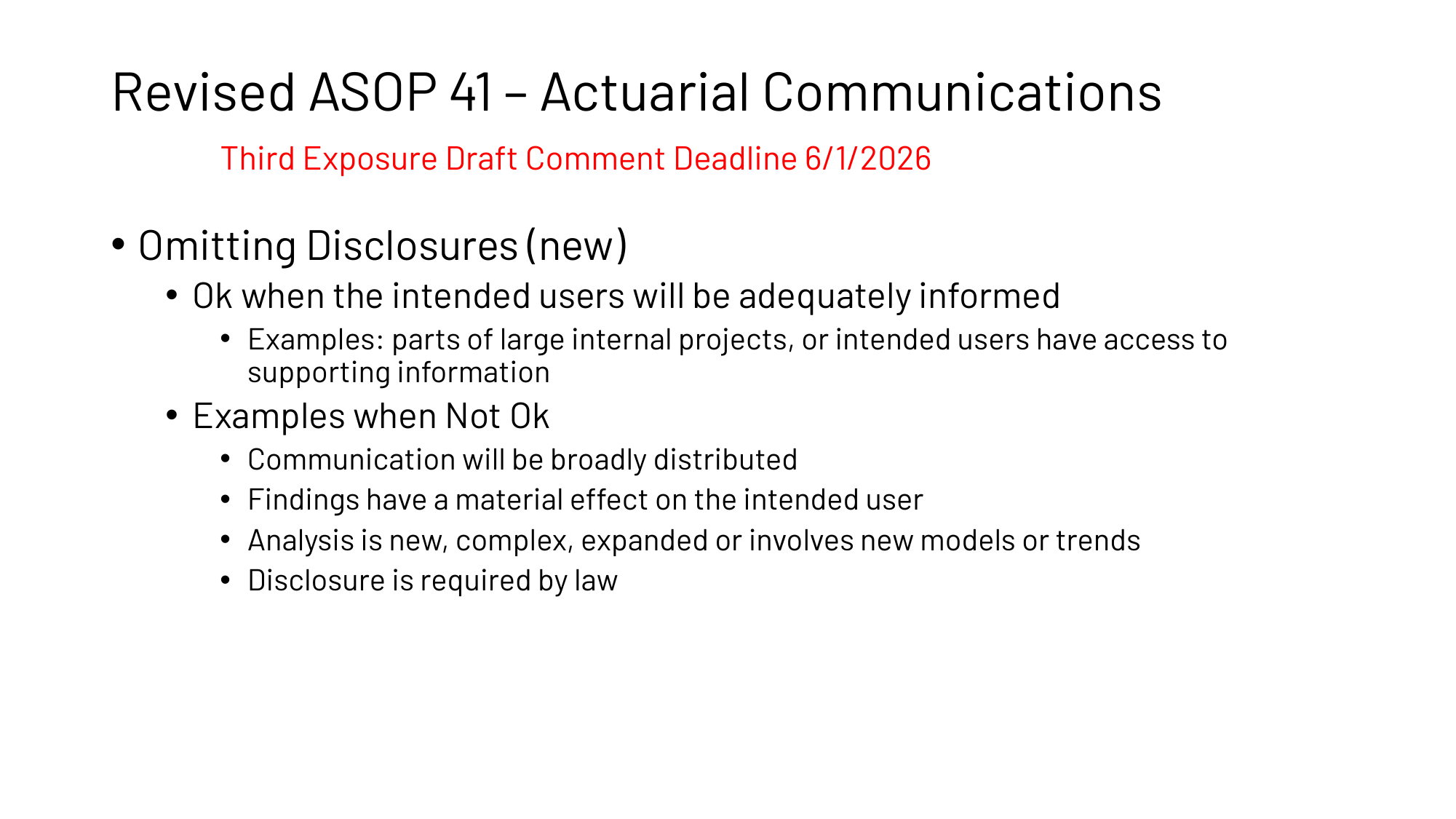

# Revised ASOP 41 – Actuarial Communications			Third Exposure Draft Comment Deadline 6/1/2026
Omitting Disclosures (new)
Ok when the intended users will be adequately informed
Examples: parts of large internal projects, or intended users have access to supporting information
Examples when Not Ok
Communication will be broadly distributed
Findings have a material effect on the intended user
Analysis is new, complex, expanded or involves new models or trends
Disclosure is required by law